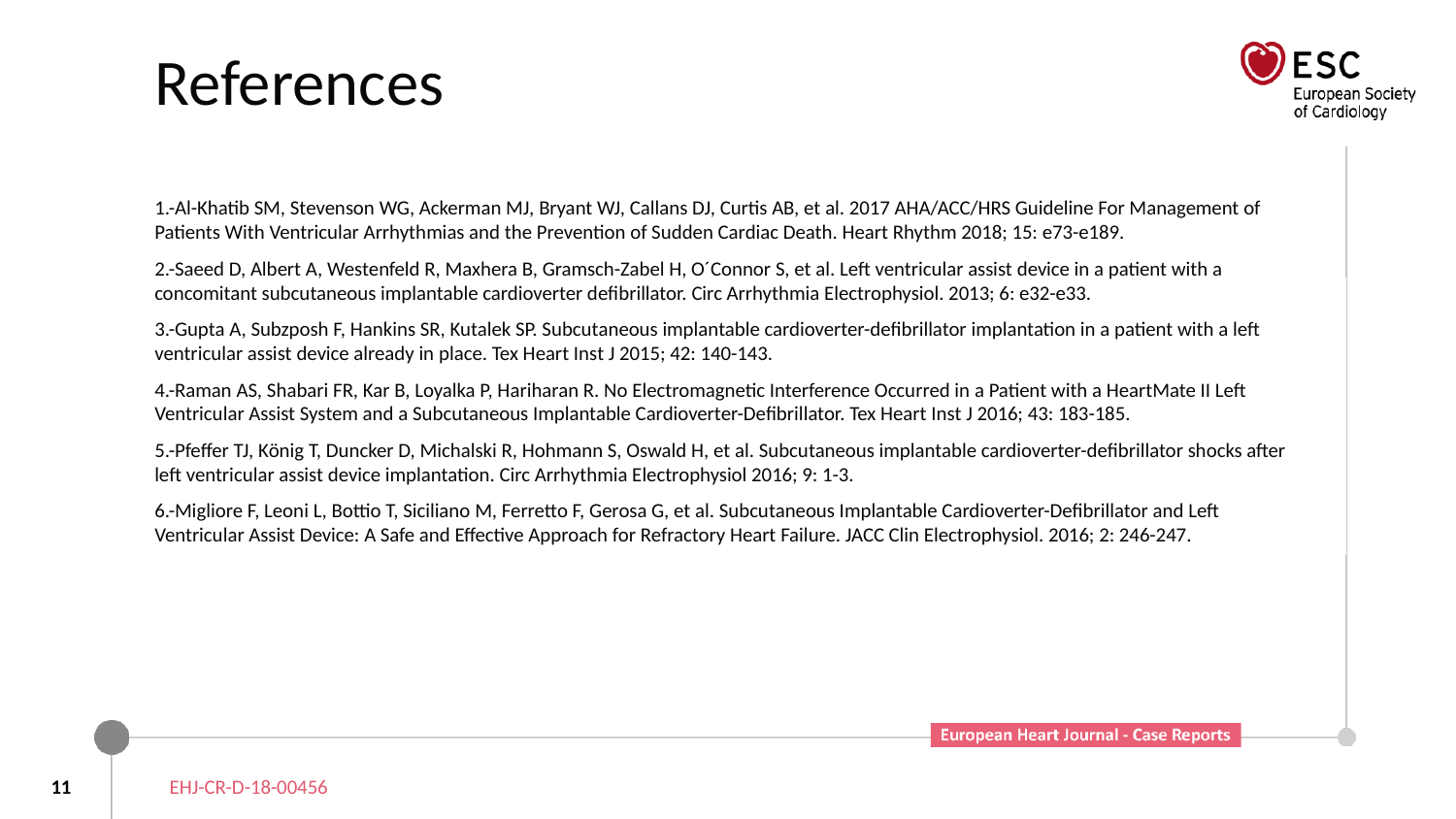

# References
1.-Al-Khatib SM, Stevenson WG, Ackerman MJ, Bryant WJ, Callans DJ, Curtis AB, et al. 2017 AHA/ACC/HRS Guideline For Management of Patients With Ventricular Arrhythmias and the Prevention of Sudden Cardiac Death. Heart Rhythm 2018; 15: e73-e189.
2.-Saeed D, Albert A, Westenfeld R, Maxhera B, Gramsch-Zabel H, O´Connor S, et al. Left ventricular assist device in a patient with a concomitant subcutaneous implantable cardioverter defibrillator. Circ Arrhythmia Electrophysiol. 2013; 6: e32-e33.
3.-Gupta A, Subzposh F, Hankins SR, Kutalek SP. Subcutaneous implantable cardioverter-defibrillator implantation in a patient with a left ventricular assist device already in place. Tex Heart Inst J 2015; 42: 140-143.
4.-Raman AS, Shabari FR, Kar B, Loyalka P, Hariharan R. No Electromagnetic Interference Occurred in a Patient with a HeartMate II Left Ventricular Assist System and a Subcutaneous Implantable Cardioverter-Defibrillator. Tex Heart Inst J 2016; 43: 183-185.
5.-Pfeffer TJ, König T, Duncker D, Michalski R, Hohmann S, Oswald H, et al. Subcutaneous implantable cardioverter-defibrillator shocks after left ventricular assist device implantation. Circ Arrhythmia Electrophysiol 2016; 9: 1-3.
6.-Migliore F, Leoni L, Bottio T, Siciliano M, Ferretto F, Gerosa G, et al. Subcutaneous Implantable Cardioverter-Defibrillator and Left Ventricular Assist Device: A Safe and Effective Approach for Refractory Heart Failure. JACC Clin Electrophysiol. 2016; 2: 246-247.
11
EHJ-CR-D-18-00456